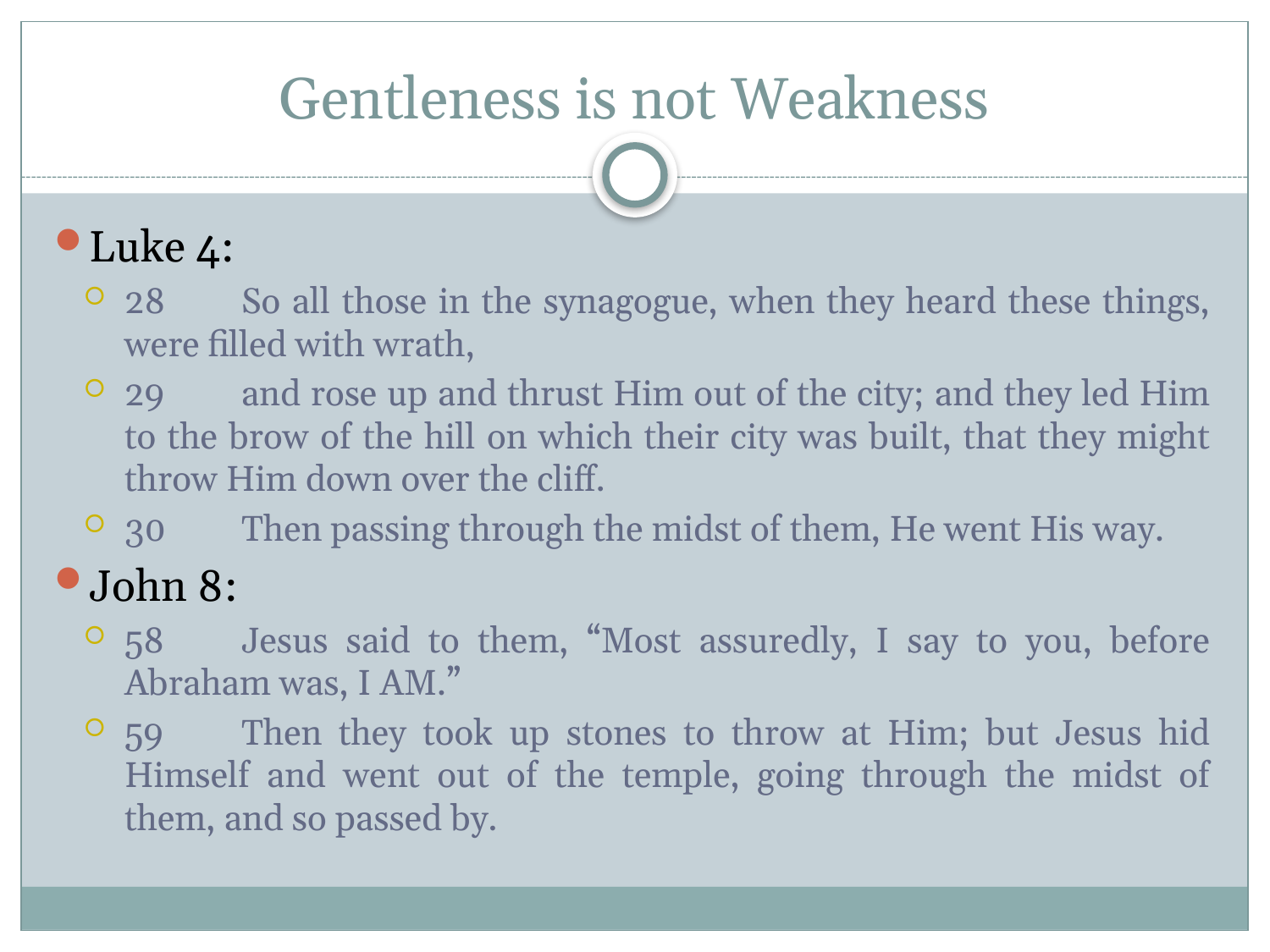

# Gentleness is not Weakness
Luke 4:
28	So all those in the synagogue, when they heard these things, were filled with wrath,
29	and rose up and thrust Him out of the city; and they led Him to the brow of the hill on which their city was built, that they might throw Him down over the cliff.
30	Then passing through the midst of them, He went His way.
John 8:
58	Jesus said to them, “Most assuredly, I say to you, before Abraham was, I AM.”
59	Then they took up stones to throw at Him; but Jesus hid Himself and went out of the temple, going through the midst of them, and so passed by.